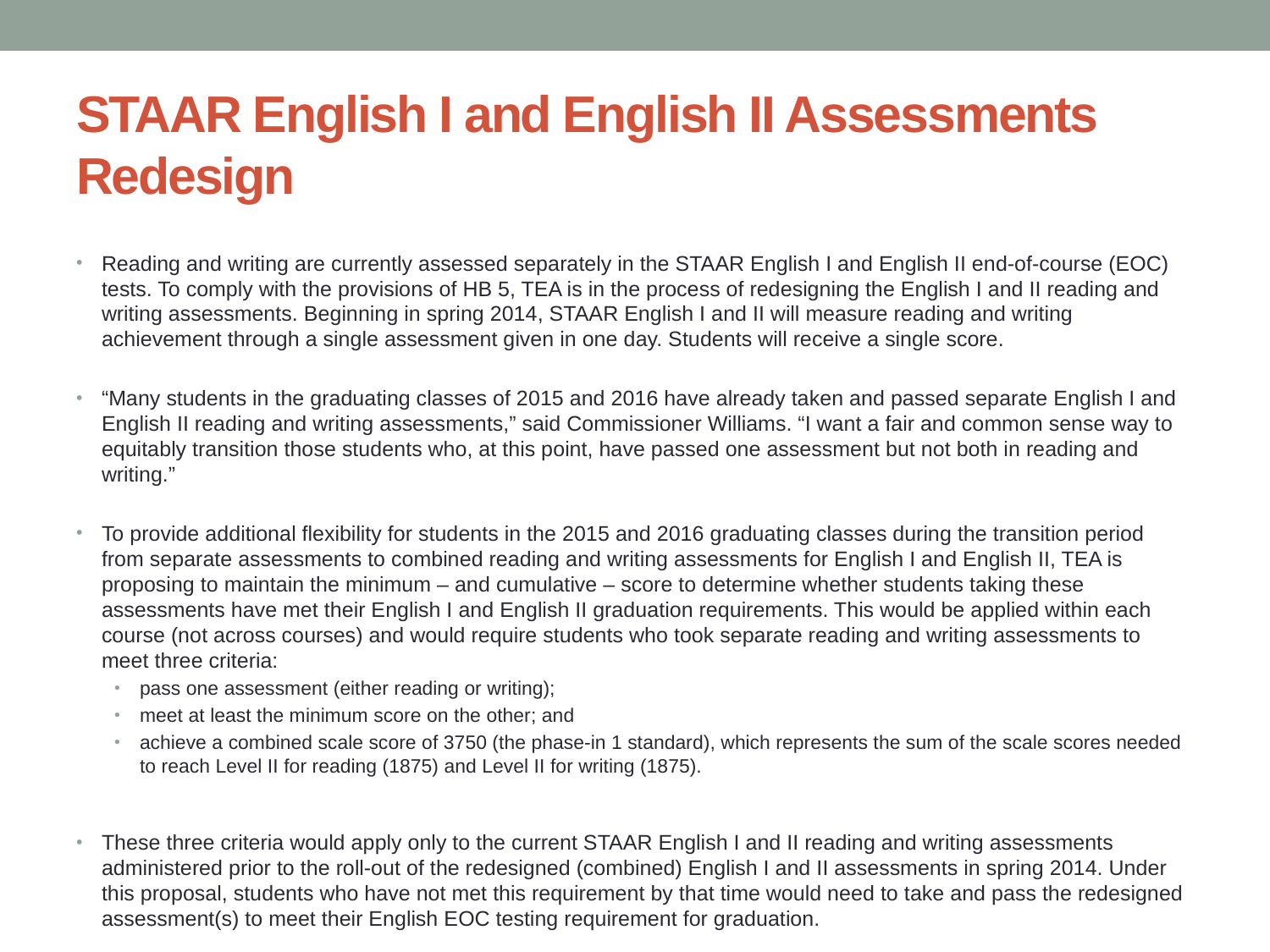

# STAAR English I and English II Assessments Redesign
Reading and writing are currently assessed separately in the STAAR English I and English II end-of-course (EOC) tests. To comply with the provisions of HB 5, TEA is in the process of redesigning the English I and II reading and writing assessments. Beginning in spring 2014, STAAR English I and II will measure reading and writing achievement through a single assessment given in one day. Students will receive a single score.

“Many students in the graduating classes of 2015 and 2016 have already taken and passed separate English I and English II reading and writing assessments,” said Commissioner Williams. “I want a fair and common sense way to equitably transition those students who, at this point, have passed one assessment but not both in reading and writing.”

To provide additional flexibility for students in the 2015 and 2016 graduating classes during the transition period from separate assessments to combined reading and writing assessments for English I and English II, TEA is proposing to maintain the minimum – and cumulative – score to determine whether students taking these assessments have met their English I and English II graduation requirements. This would be applied within each course (not across courses) and would require students who took separate reading and writing assessments to meet three criteria:
pass one assessment (either reading or writing);
meet at least the minimum score on the other; and
achieve a combined scale score of 3750 (the phase-in 1 standard), which represents the sum of the scale scores needed to reach Level II for reading (1875) and Level II for writing (1875).

These three criteria would apply only to the current STAAR English I and II reading and writing assessments administered prior to the roll-out of the redesigned (combined) English I and II assessments in spring 2014. Under this proposal, students who have not met this requirement by that time would need to take and pass the redesigned assessment(s) to meet their English EOC testing requirement for graduation.